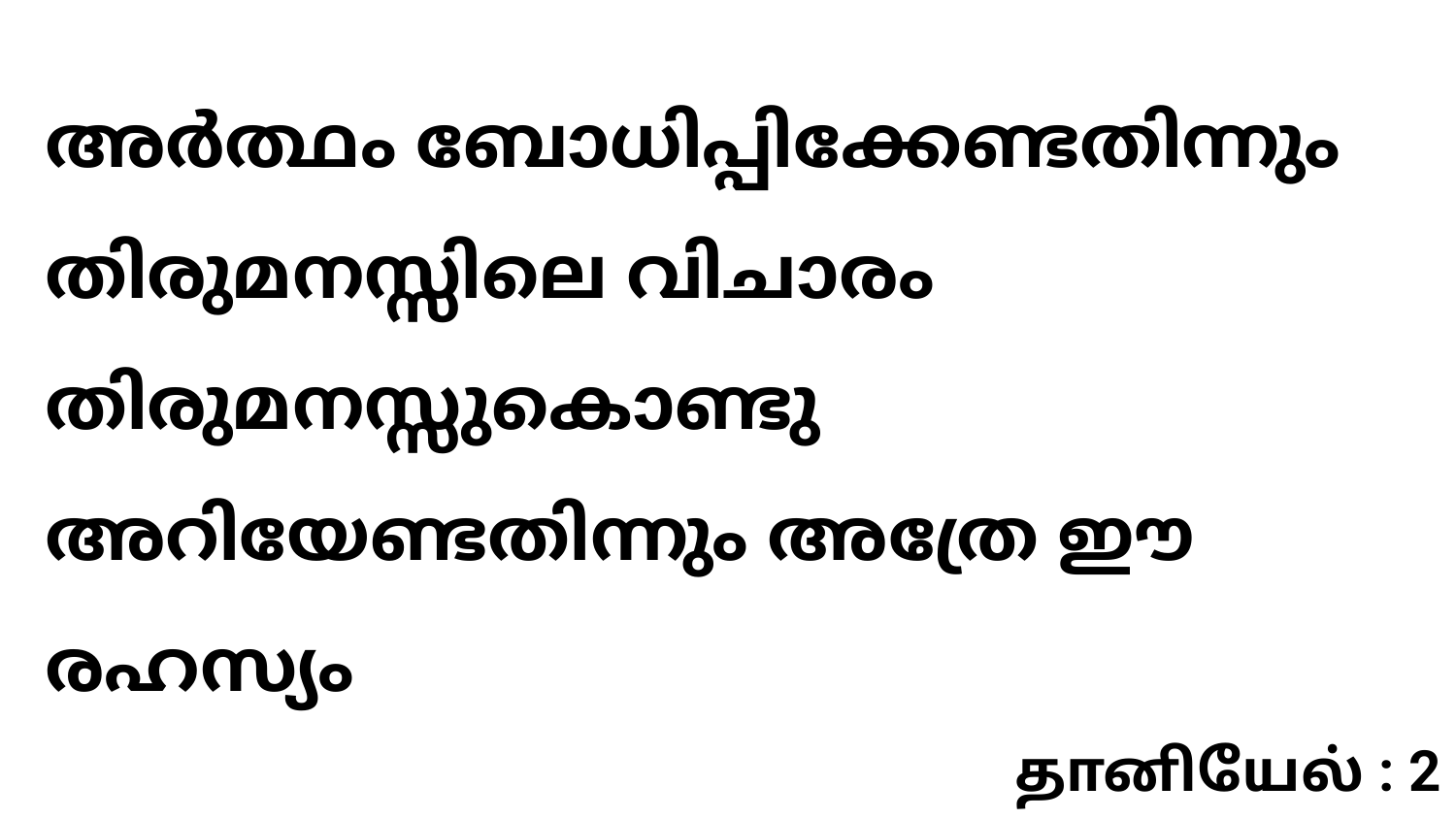

അർത്ഥം ബോധിപ്പിക്കേണ്ടതിന്നും തിരുമനസ്സിലെ വിചാരം തിരുമനസ്സുകൊണ്ടു അറിയേണ്ടതിന്നും അത്രേ ഈ രഹസ്യം
தானியேல் : 2